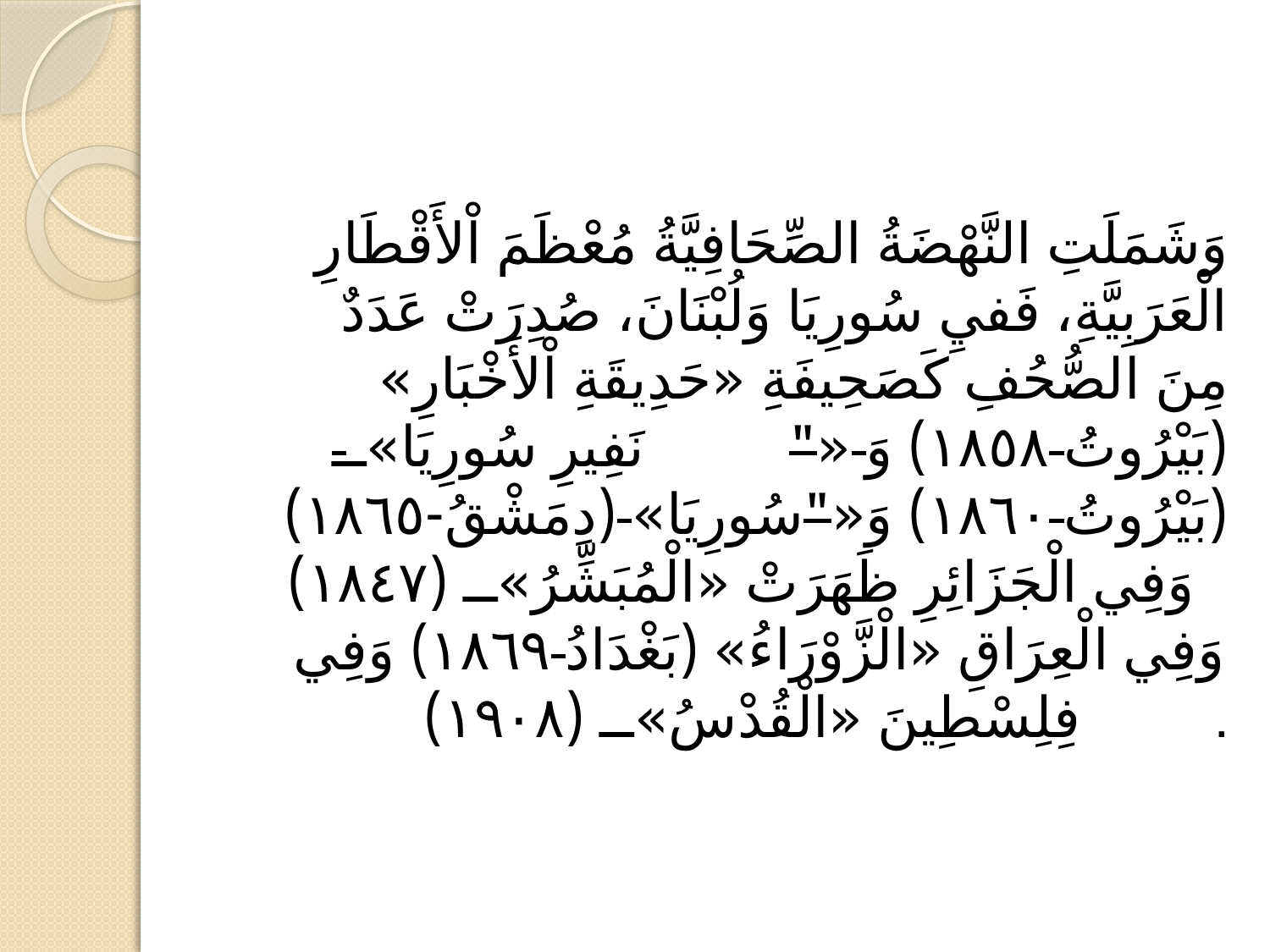

#
وَشَمَلَتِ النَّهْضَةُ الصِّحَافِيَّةُ مُعْظَمَ اْلأَقْطَارِ الْعَرَبِيَّةِ، فَفيِ سُورِيَا وَلُبْنَانَ، صُدِرَتْ عَدَدٌ مِنَ الصُّحُفِ كَصَحِيفَةِ «حَدِيقَةِ اْلأَخْبَارِ» (بَيْرُوتُ ١٨٥٨) وَ «"نَفِيرِ سُورِيَا» (بَيْرُوتُ ١٨٦٠) وَ«"سُورِيَا» (دِمَشْقُ-١٨٦٥) وَفِي الْجَزَائِرِ ظَهَرَتْ «الْمُبَشِّرُ» (١٨٤٧) وَفِي الْعِرَاقِ «الْزَّوْرَاءُ» (بَغْدَادُ ١٨٦٩) وَفِي فِلِسْطِينَ «الْقُدْسُ» (١٩٠٨).